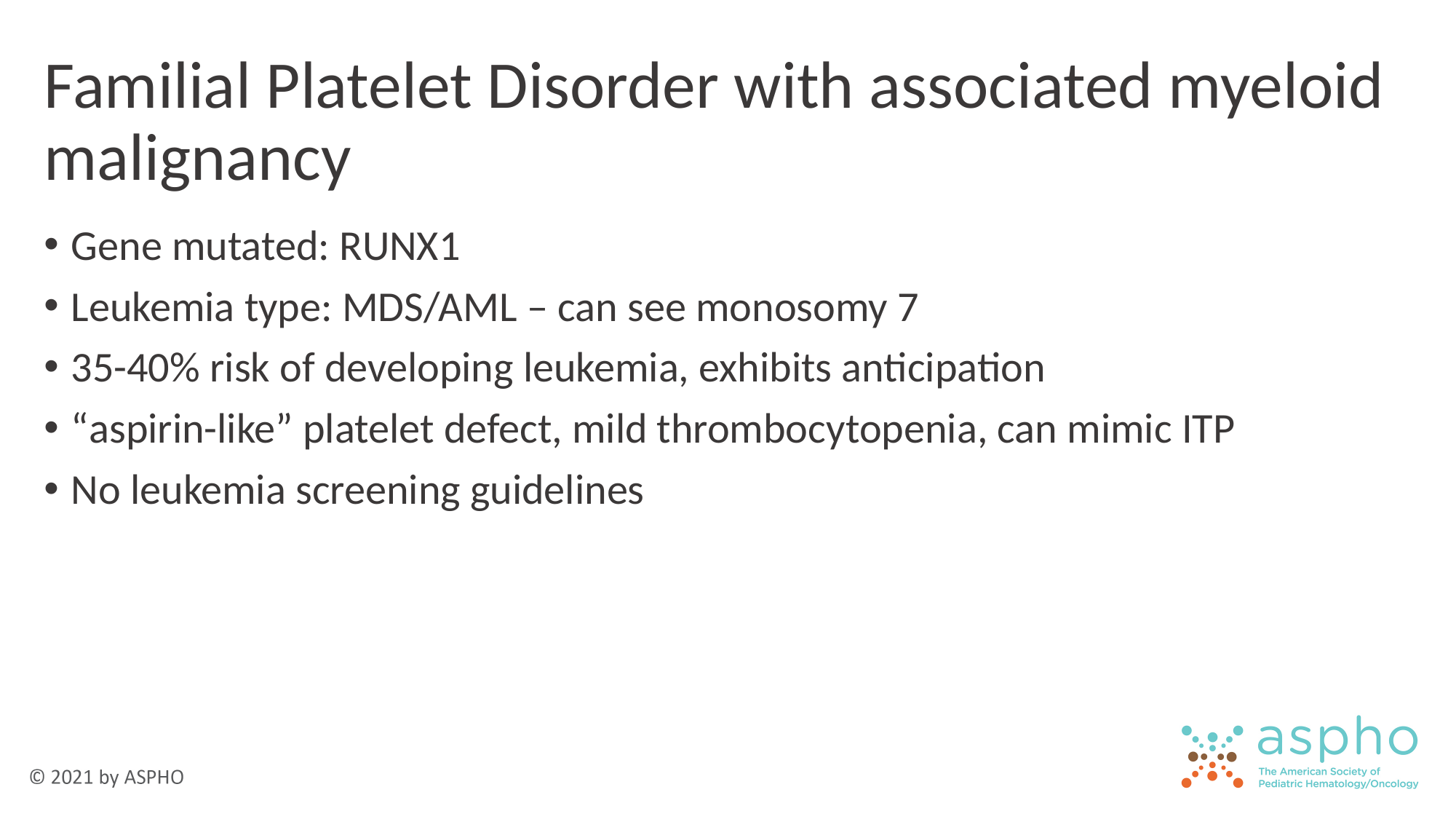

# Familial Platelet Disorder with associated myeloid malignancy
Gene mutated: RUNX1
Leukemia type: MDS/AML – can see monosomy 7
35-40% risk of developing leukemia, exhibits anticipation
“aspirin-like” platelet defect, mild thrombocytopenia, can mimic ITP
No leukemia screening guidelines